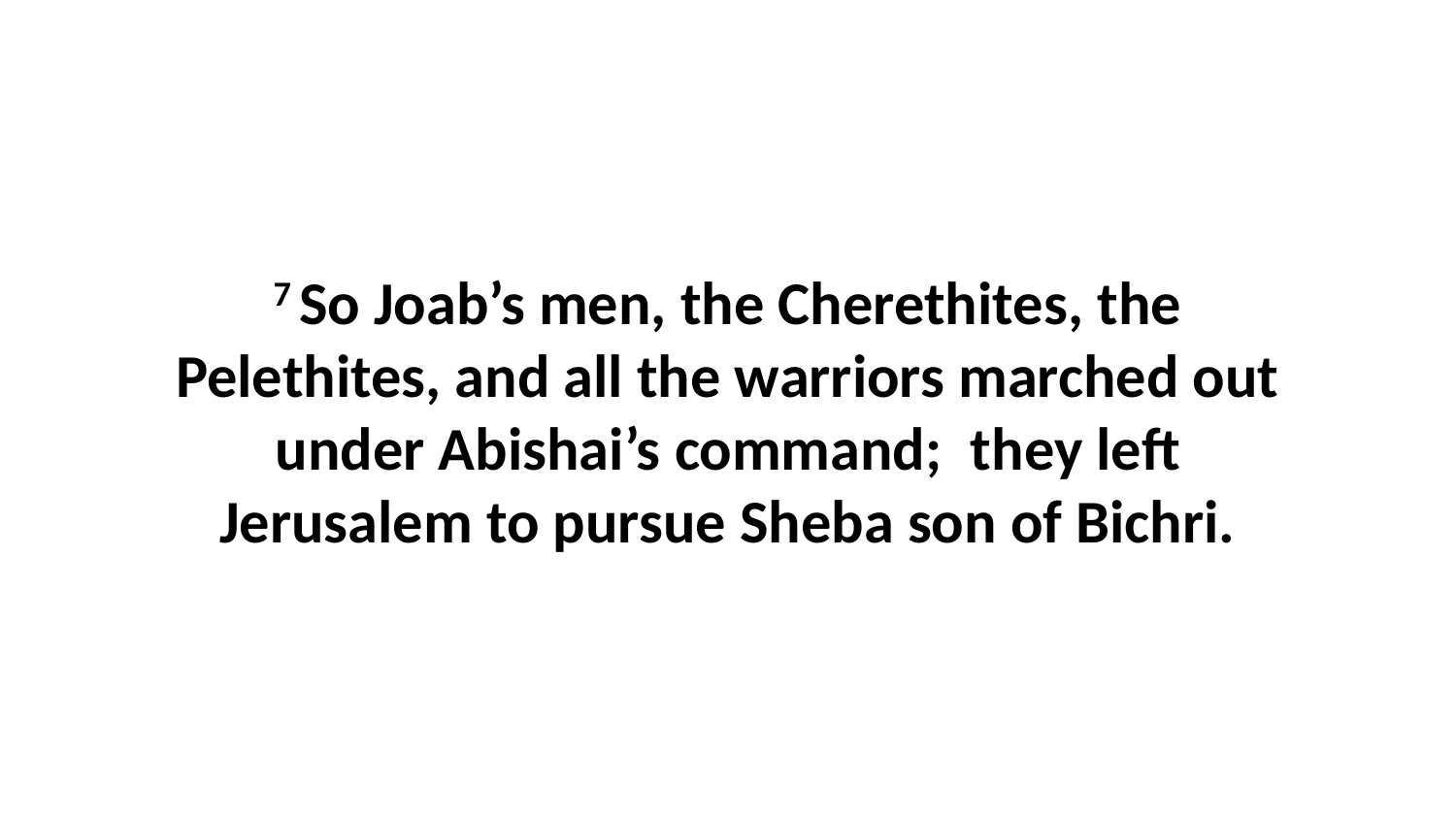

7 So Joab’s men, the Cherethites, the Pelethites, and all the warriors marched out under Abishai’s command;  they left Jerusalem to pursue Sheba son of Bichri.